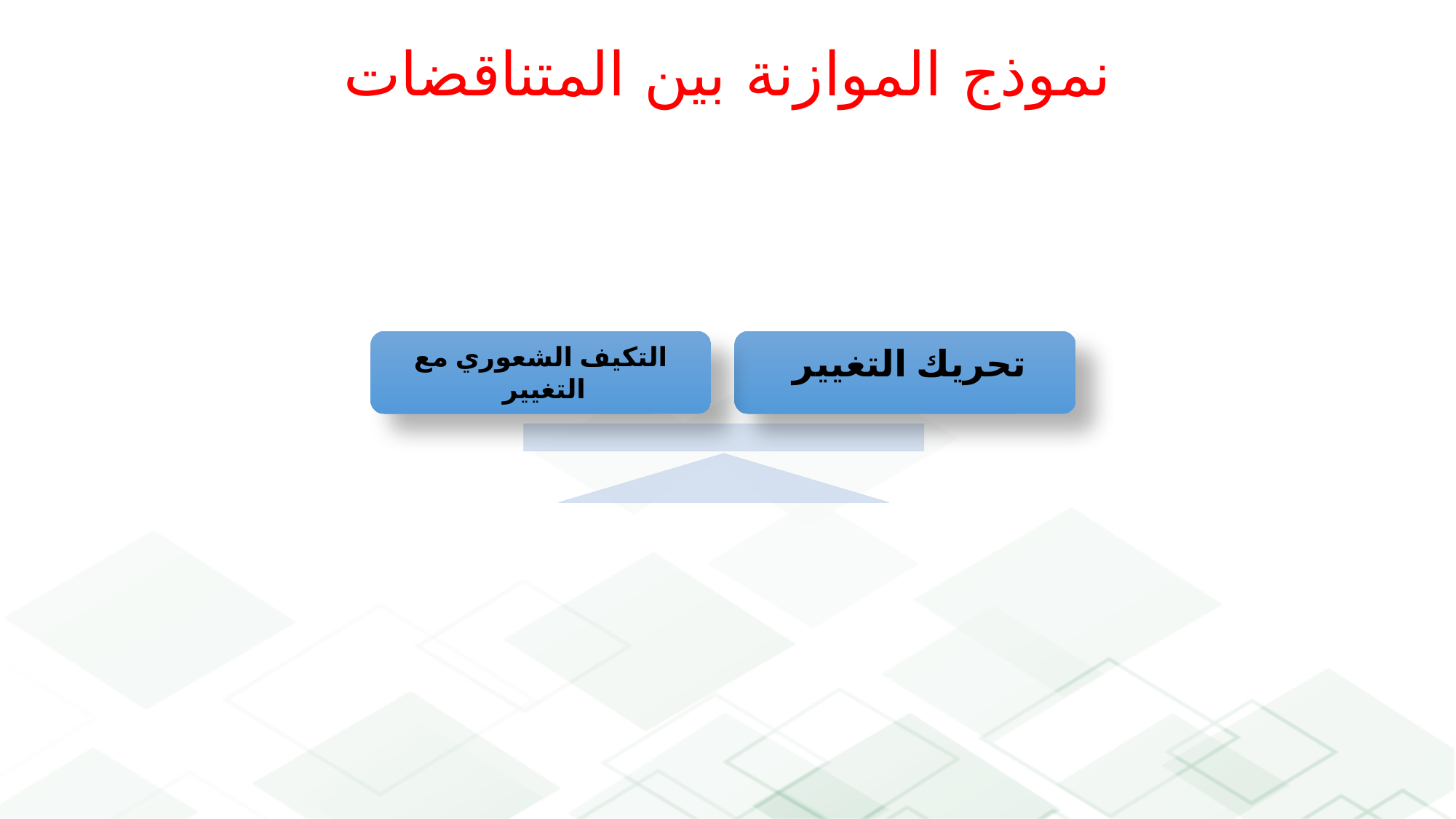

نموذج الموازنة بين المتناقضات

التكيف الشعوري مع التغيير
تحريك التغيير